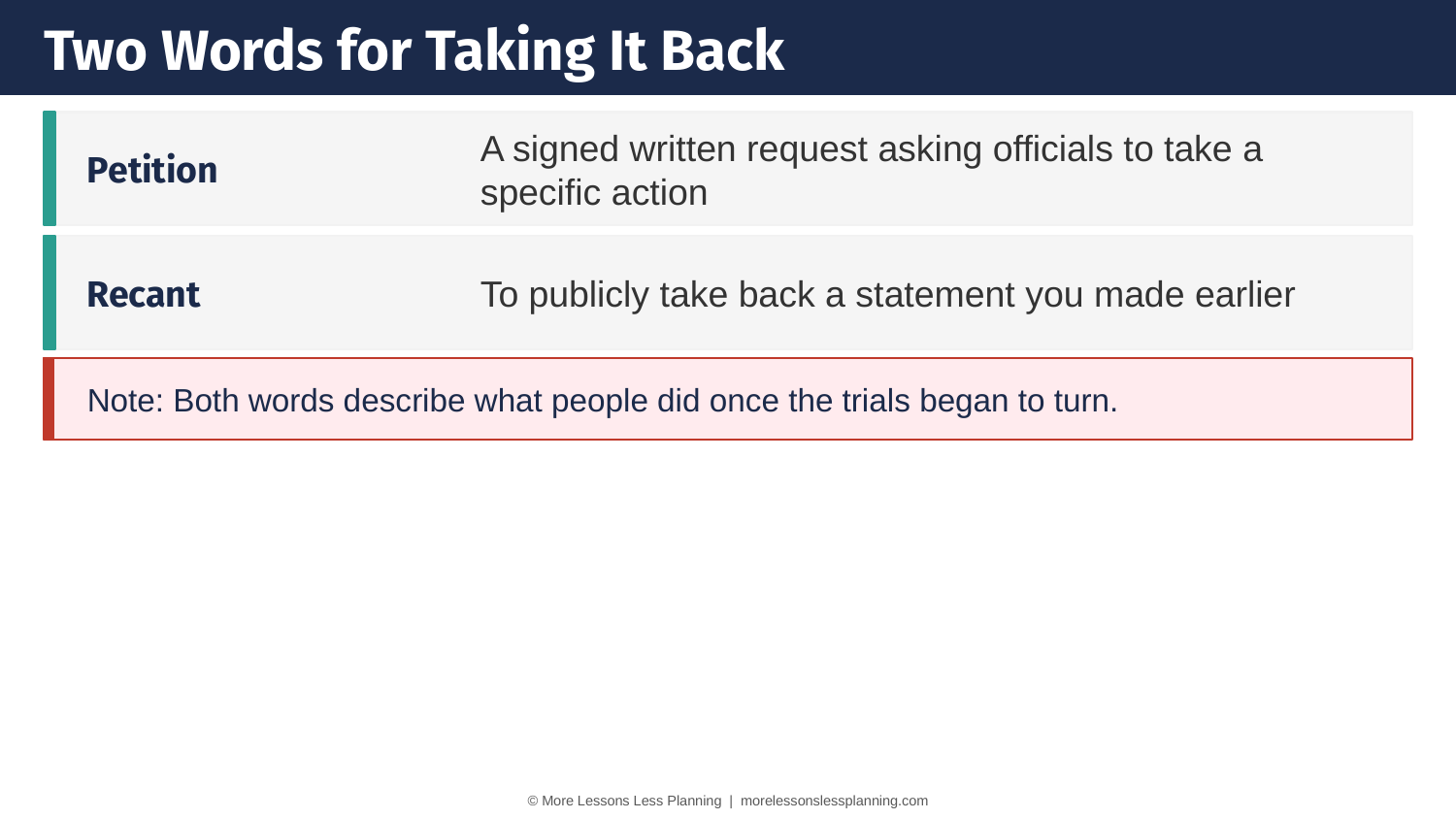

Two Words for Taking It Back

Petition
A signed written request asking officials to take a specific action

Recant
To publicly take back a statement you made earlier

Note: Both words describe what people did once the trials began to turn.
© More Lessons Less Planning  |  morelessonslessplanning.com